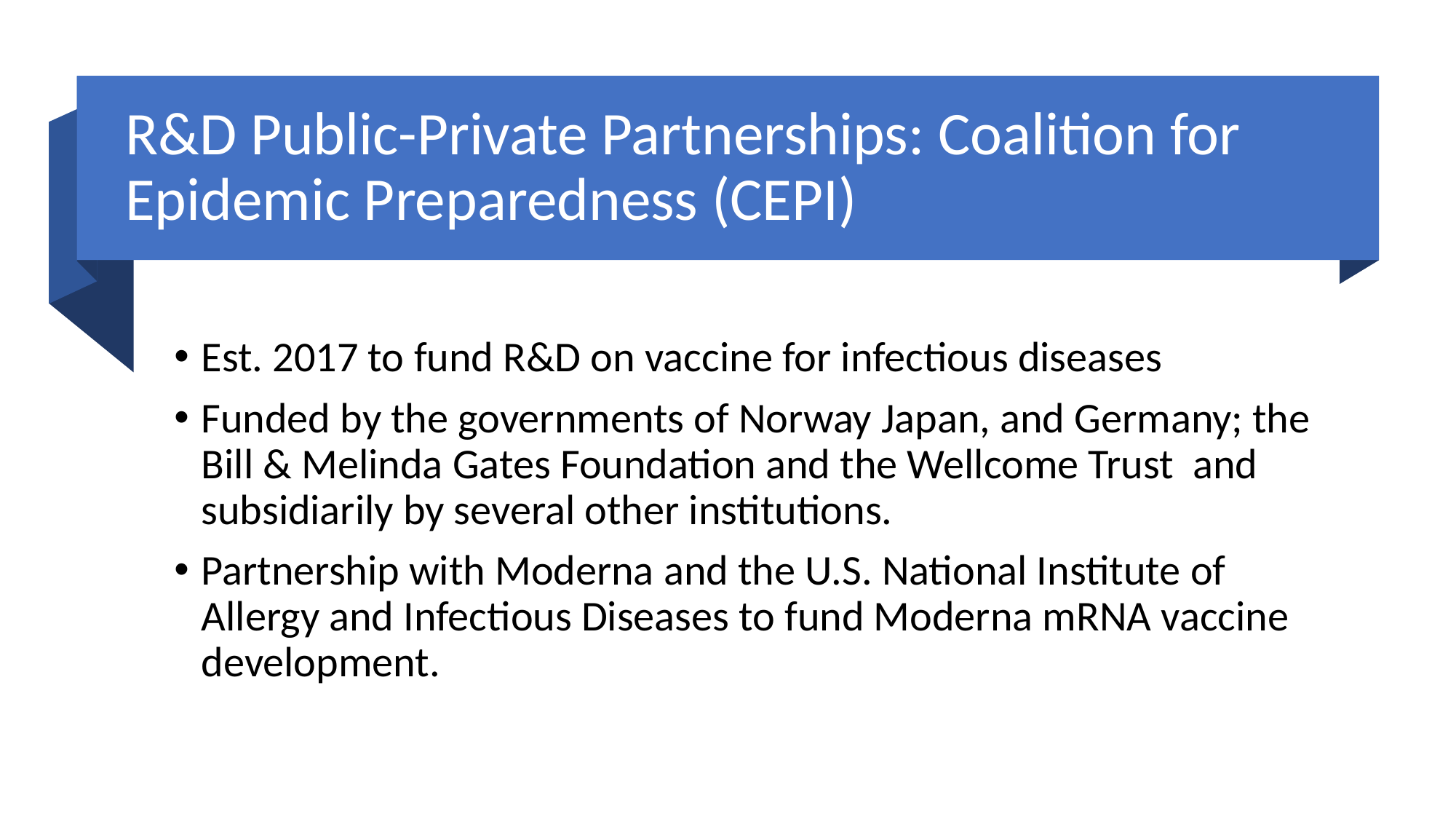

# R&D Public-Private Partnerships: Coalition for Epidemic Preparedness (CEPI)

Est. 2017 to fund R&D on vaccine for infectious diseases
Funded by the governments of Norway Japan, and Germany; the Bill & Melinda Gates Foundation and the Wellcome Trust  and subsidiarily by several other institutions.
Partnership with Moderna and the U.S. National Institute of Allergy and Infectious Diseases to fund Moderna mRNA vaccine development.